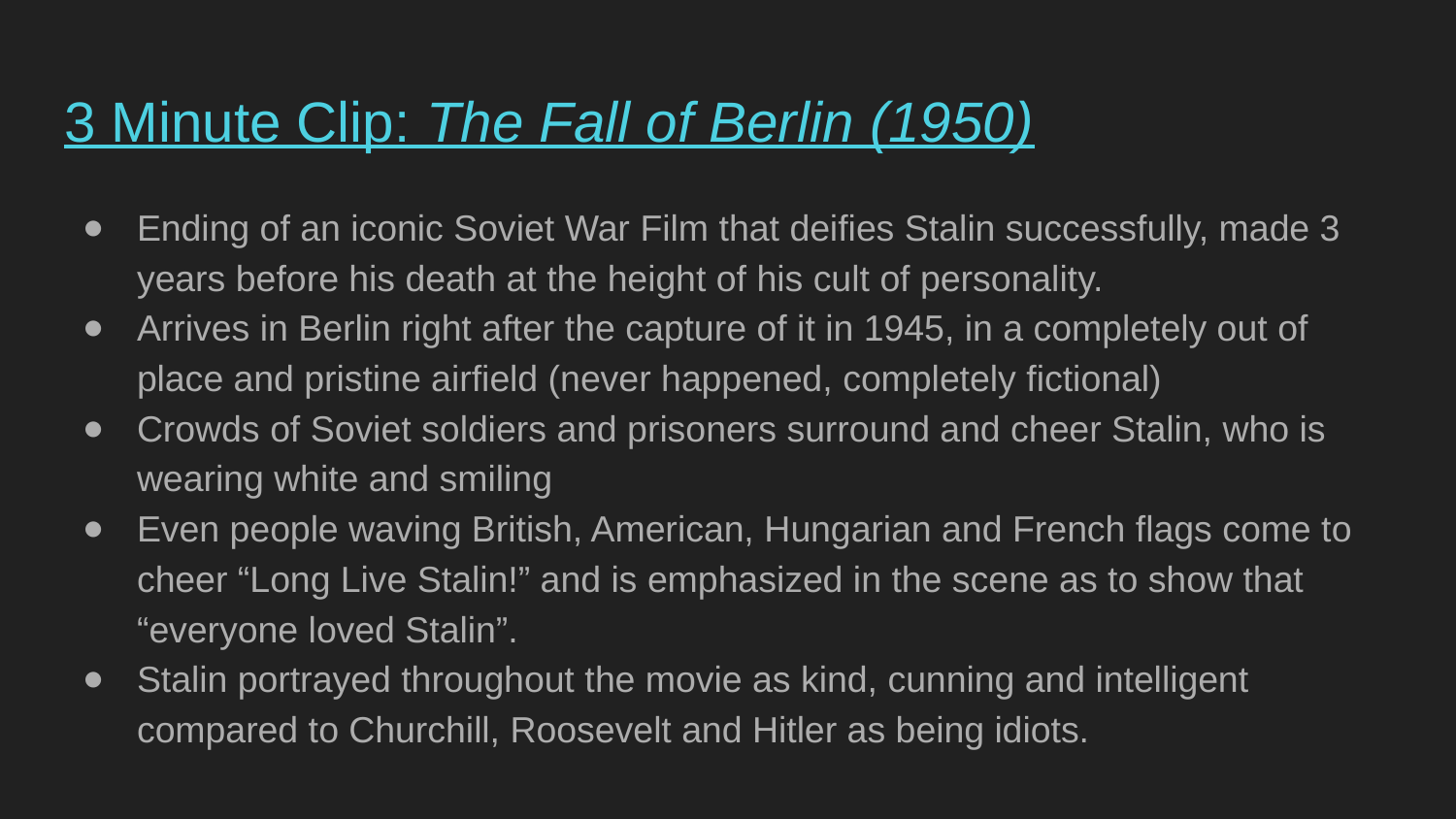

# 3 Minute Clip: The Fall of Berlin (1950)
Ending of an iconic Soviet War Film that deifies Stalin successfully, made 3 years before his death at the height of his cult of personality.
Arrives in Berlin right after the capture of it in 1945, in a completely out of place and pristine airfield (never happened, completely fictional)
Crowds of Soviet soldiers and prisoners surround and cheer Stalin, who is wearing white and smiling
Even people waving British, American, Hungarian and French flags come to cheer “Long Live Stalin!” and is emphasized in the scene as to show that “everyone loved Stalin”.
Stalin portrayed throughout the movie as kind, cunning and intelligent compared to Churchill, Roosevelt and Hitler as being idiots.